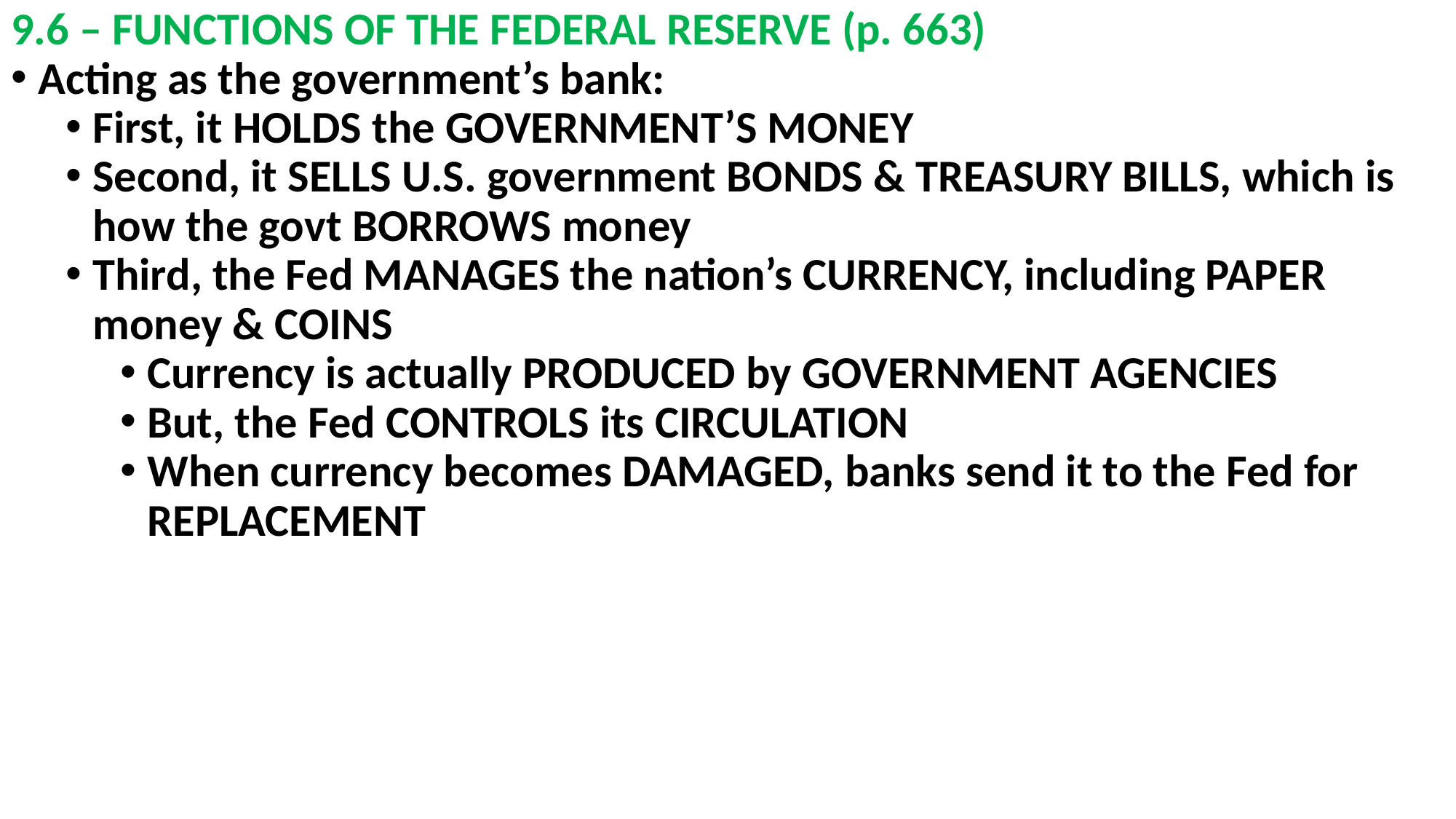

# 9.6 – FUNCTIONS OF THE FEDERAL RESERVE (p. 663)
Acting as the government’s bank:
First, it HOLDS the GOVERNMENT’S MONEY
Second, it SELLS U.S. government BONDS & TREASURY BILLS, which is how the govt BORROWS money
Third, the Fed MANAGES the nation’s CURRENCY, including PAPER money & COINS
Currency is actually PRODUCED by GOVERNMENT AGENCIES
But, the Fed CONTROLS its CIRCULATION
When currency becomes DAMAGED, banks send it to the Fed for REPLACEMENT